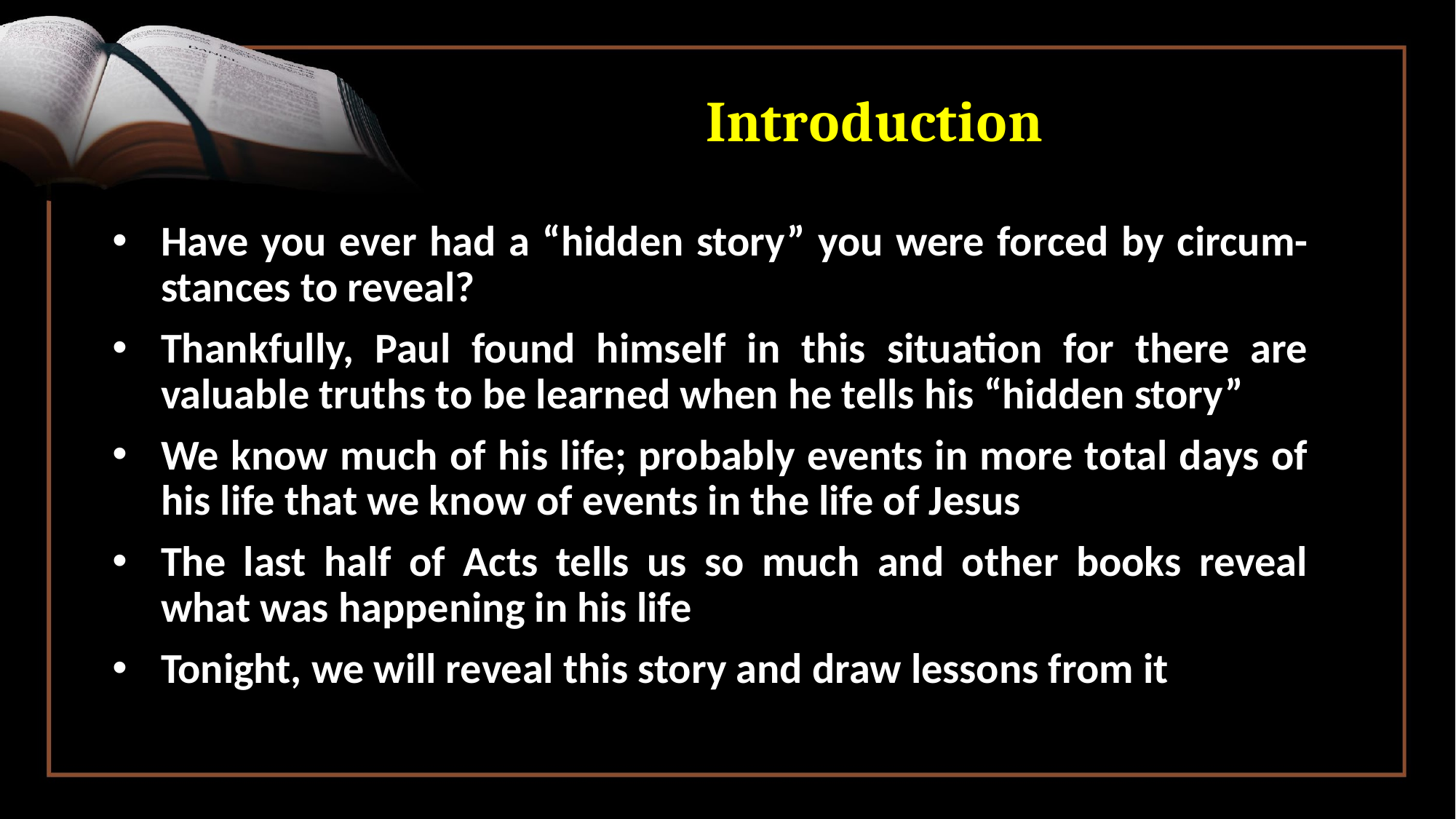

# Introduction
Have you ever had a “hidden story” you were forced by circum-stances to reveal?
Thankfully, Paul found himself in this situation for there are valuable truths to be learned when he tells his “hidden story”
We know much of his life; probably events in more total days of his life that we know of events in the life of Jesus
The last half of Acts tells us so much and other books reveal what was happening in his life
Tonight, we will reveal this story and draw lessons from it